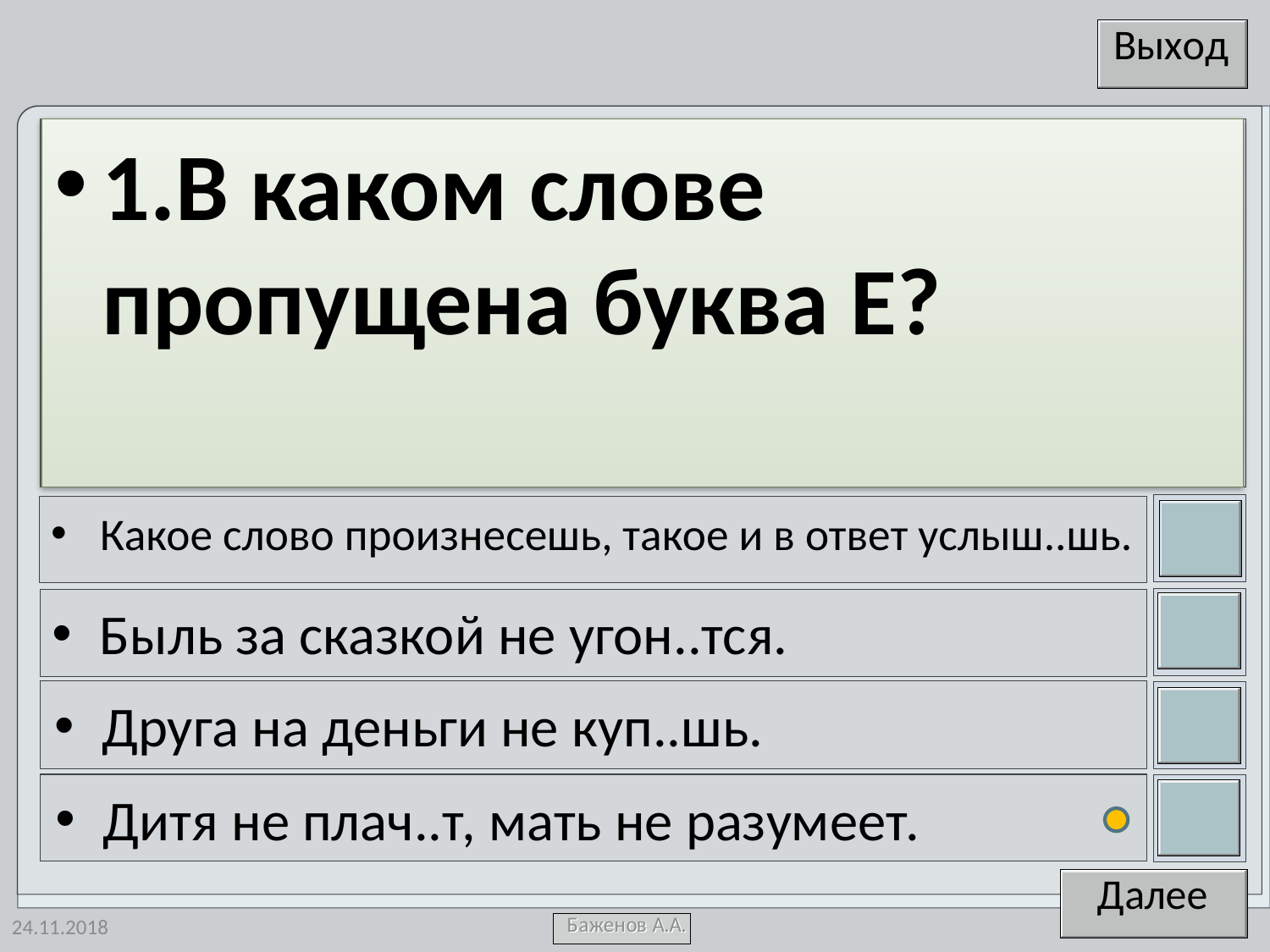

1.В каком слове пропущена буква Е?

Какое слово произнесешь, такое и в ответ услыш..шь.
Быль за сказкой не угон..тся.
Друга на деньги не куп..шь.
Дитя не плач..т, мать не разумеет.
24.11.2018